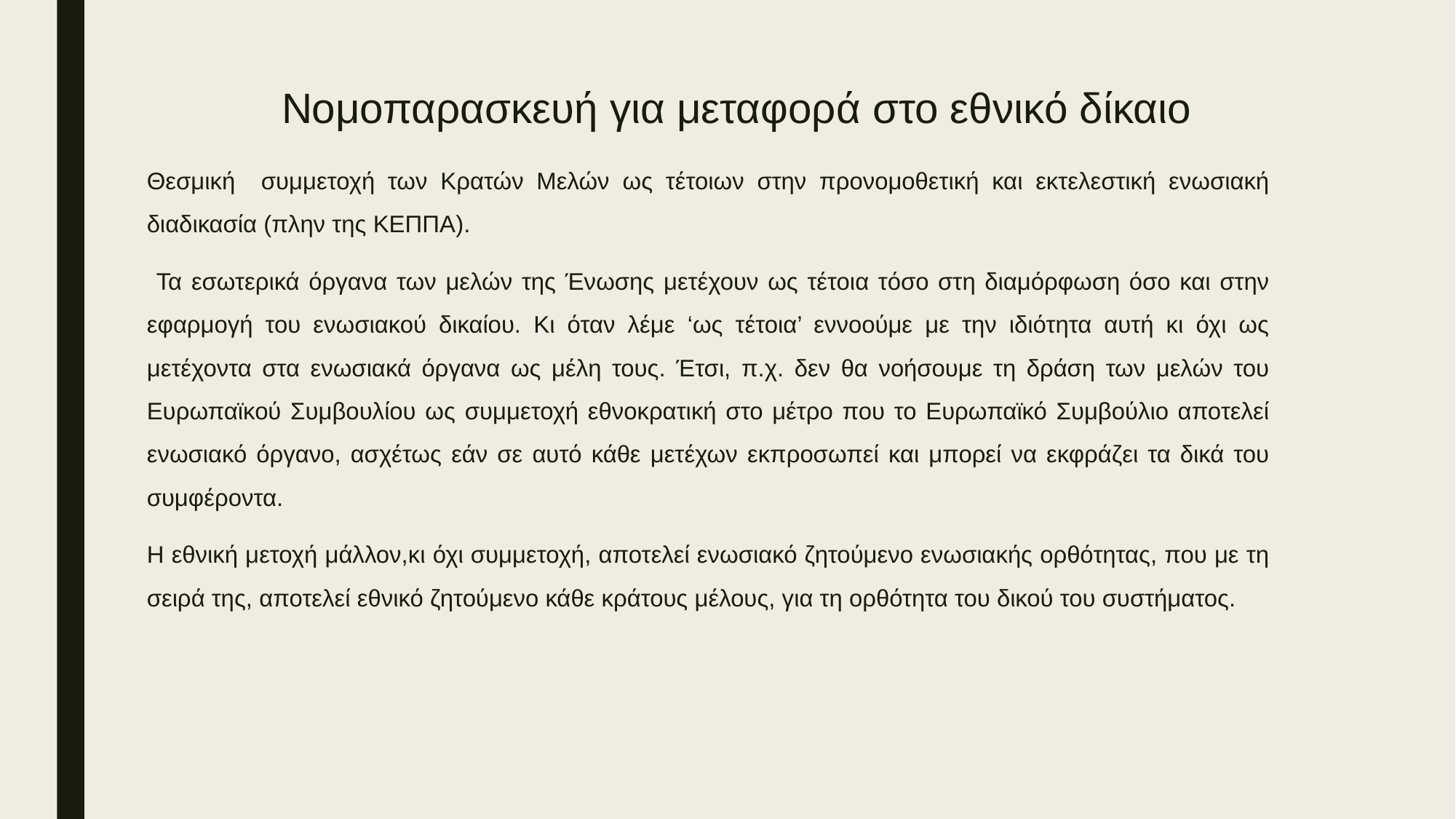

# Νομοπαρασκευή για μεταφορά στο εθνικό δίκαιο
Θεσμική  συμμετοχή των Κρατών Μελών ως τέτοιων στην προνομοθετική και εκτελεστική ενωσιακή διαδικασία (πλην της ΚΕΠΠΑ).
 Τα εσωτερικά όργανα των μελών της Ένωσης μετέχουν ως τέτοια τόσο στη διαμόρφωση όσο και στην εφαρμογή του ενωσιακού δικαίου. Κι όταν λέμε ‘ως τέτοια’ εννοούμε με την ιδιότητα αυτή κι όχι ως μετέχοντα στα ενωσιακά όργανα ως μέλη τους. Έτσι, π.χ. δεν θα νοήσουμε τη δράση των μελών του Ευρωπαϊκού Συμβουλίου ως συμμετοχή εθνοκρατική στο μέτρο που το Ευρωπαϊκό Συμβούλιο αποτελεί ενωσιακό όργανο, ασχέτως εάν σε αυτό κάθε μετέχων εκπροσωπεί και μπορεί να εκφράζει τα δικά του συμφέροντα.
Η εθνική μετοχή μάλλον,κι όχι συμμετοχή, αποτελεί ενωσιακό ζητούμενο ενωσιακής ορθότητας, που με τη σειρά της, αποτελεί εθνικό ζητούμενο κάθε κράτους μέλους, για τη ορθότητα του δικού του συστήματος.